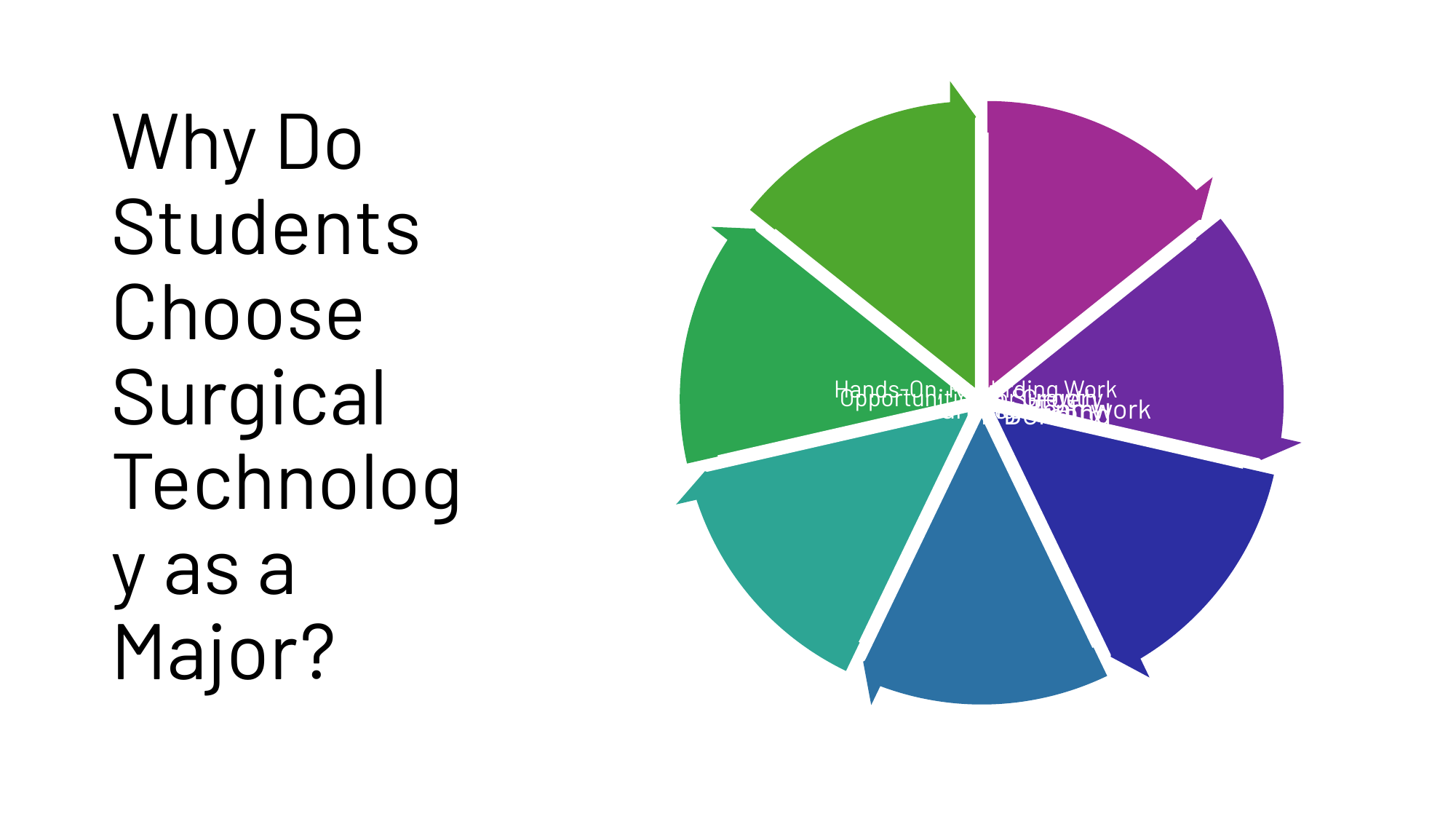

# Why Do Students Choose Surgical Technology as a Major?
Passion for Healthcare
Interest in Surgery
Rapid Career Entry
Strong Job Demand
Hands-on Learning, Teamwork
Opportunities for Growth
Hands-On, Rewarding Work